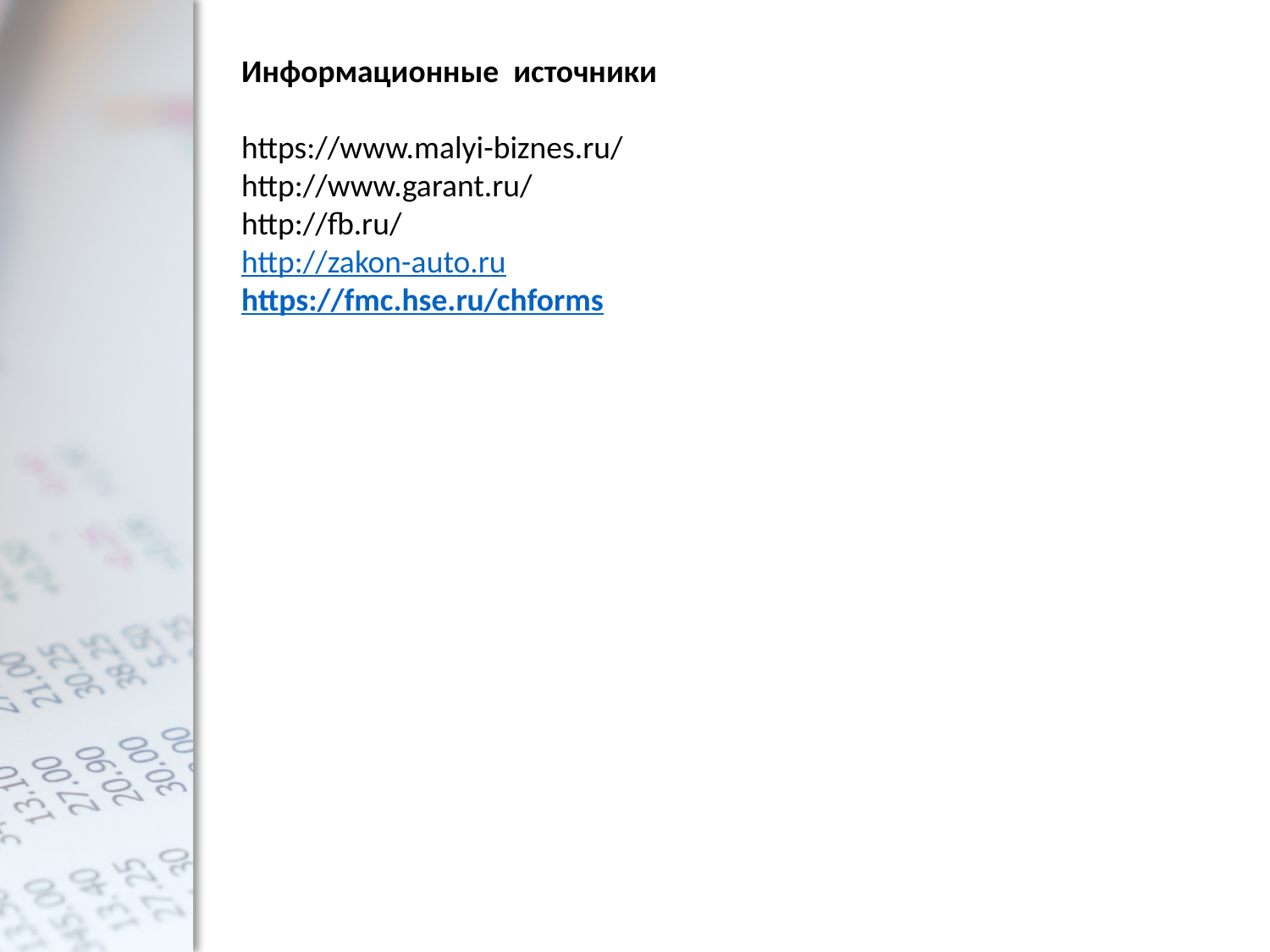

Информационные  источники

https://www.malyi-biznes.ru/
http://www.garant.ru/
http://fb.ru/
http://zakon-auto.ru
https://fmc.hse.ru/chforms